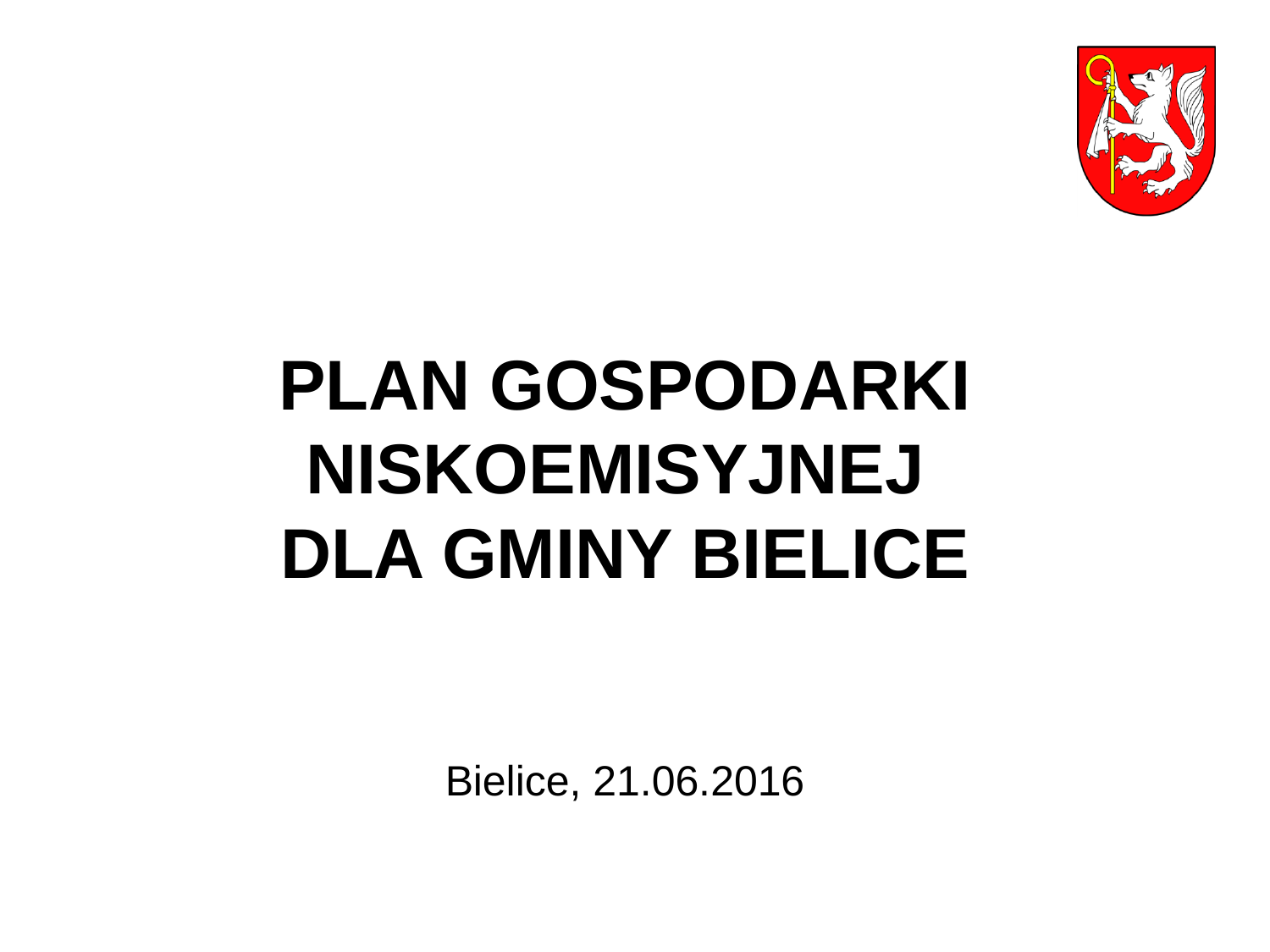

PLAN GOSPODARKI NISKOEMISYJNEJ
DLA GMINY BIELICE
Bielice, 21.06.2016